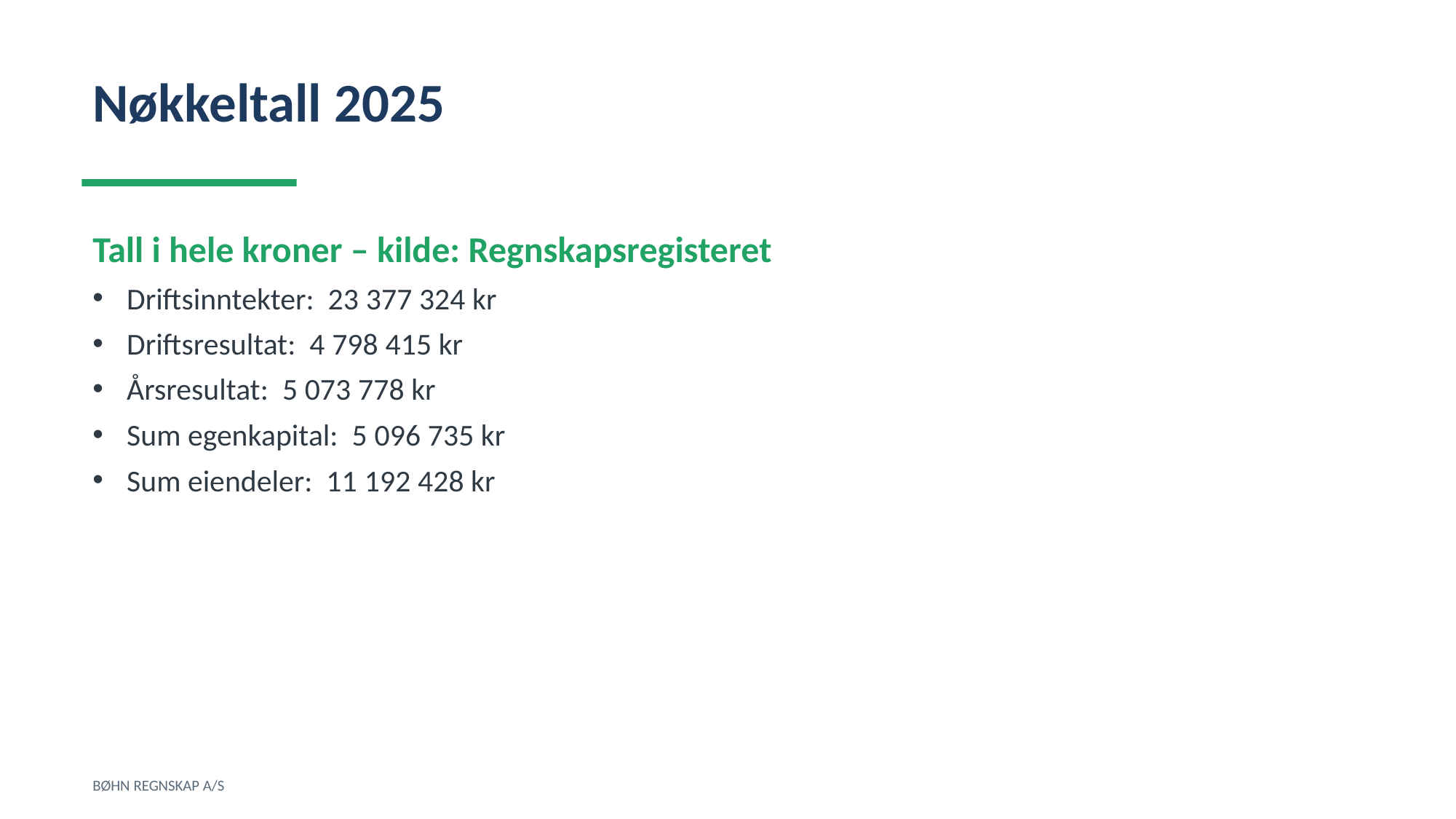

Nøkkeltall 2025

Tall i hele kroner – kilde: Regnskapsregisteret
Driftsinntekter:  23 377 324 kr
Driftsresultat:  4 798 415 kr
Årsresultat:  5 073 778 kr
Sum egenkapital:  5 096 735 kr
Sum eiendeler:  11 192 428 kr
BØHN REGNSKAP A/S